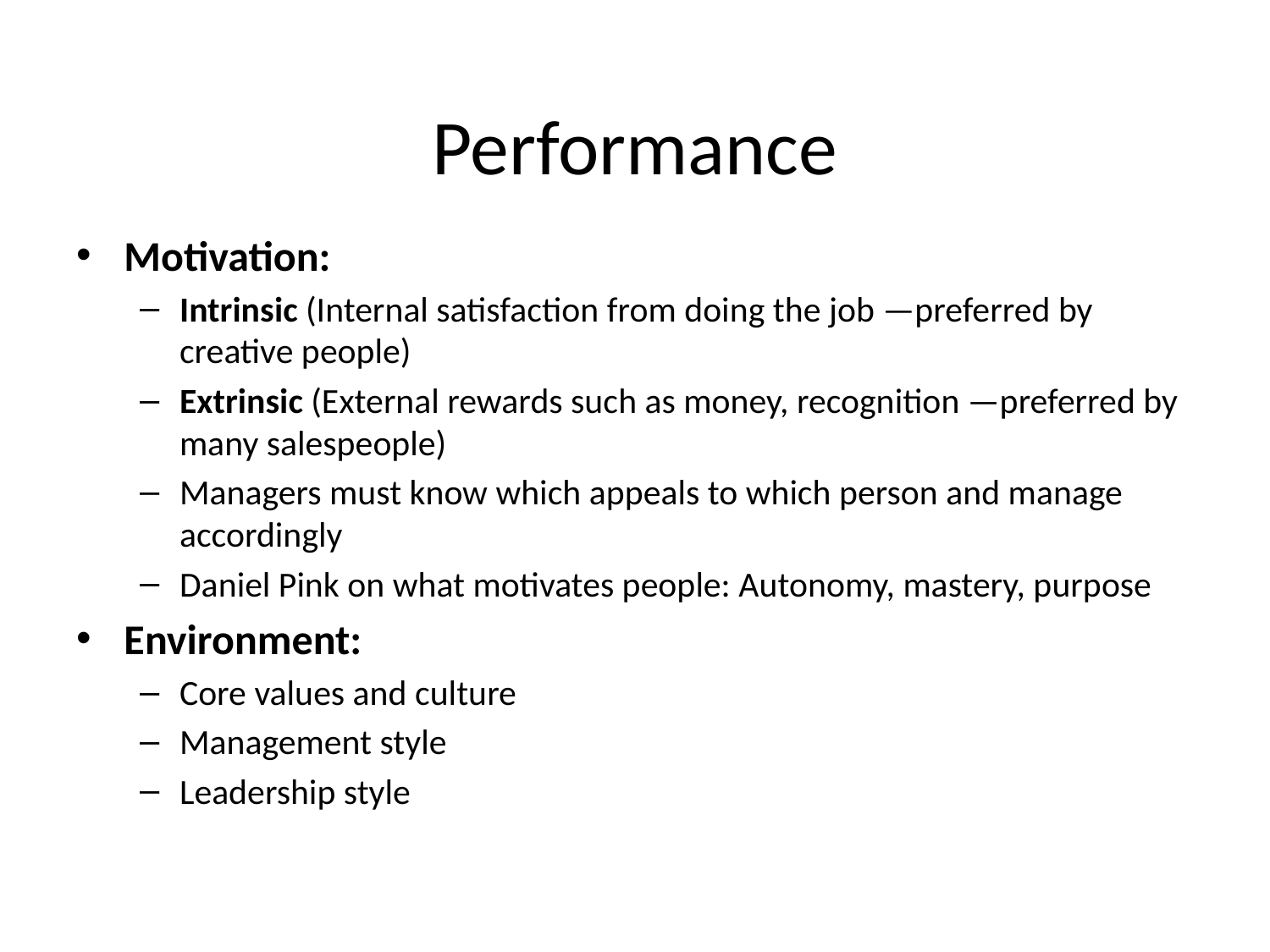

# Performance
Motivation:
Intrinsic (Internal satisfaction from doing the job —preferred by creative people)
Extrinsic (External rewards such as money, recognition —preferred by many salespeople)
Managers must know which appeals to which person and manage accordingly
Daniel Pink on what motivates people: Autonomy, mastery, purpose
Environment:
Core values and culture
Management style
Leadership style